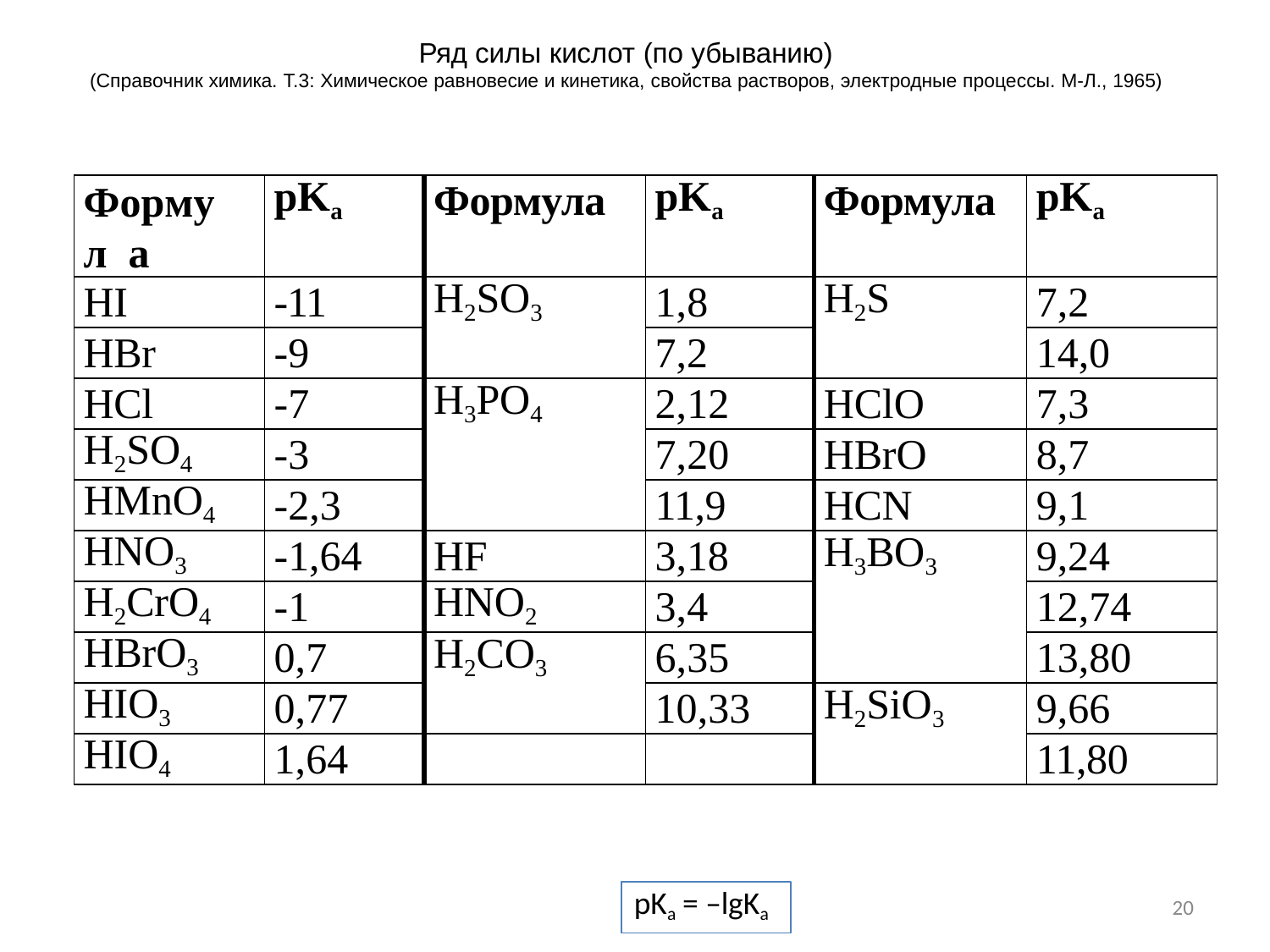

# Ряд силы кислот (по убыванию)
(Справочник химика. Т.3: Химическое равновесие и кинетика, свойства растворов, электродные процессы. М-Л., 1965)
| Формул а | pKa | Формула | pKa | Формула | pKa |
| --- | --- | --- | --- | --- | --- |
| HI | -11 | H2SO3 | 1,8 | H2S | 7,2 |
| HBr | -9 |  | 7,2 |  | 14,0 |
| HCl | -7 | H3PO4 | 2,12 | HClO | 7,3 |
| H2SO4 | -3 |  | 7,20 | HBrO | 8,7 |
| HMnO4 | -2,3 |  | 11,9 | HCN | 9,1 |
| HNO3 | -1,64 | HF | 3,18 | H3BO3 | 9,24 |
| H2CrO4 | -1 | HNO2 | 3,4 |  | 12,74 |
| HBrO3 | 0,7 | H2CO3 | 6,35 |  | 13,80 |
| HIO3 | 0,77 |  | 10,33 | H2SiO3 | 9,66 |
| HIO4 | 1,64 |  |  |  | 11,80 |

pKa = –lgKa
20